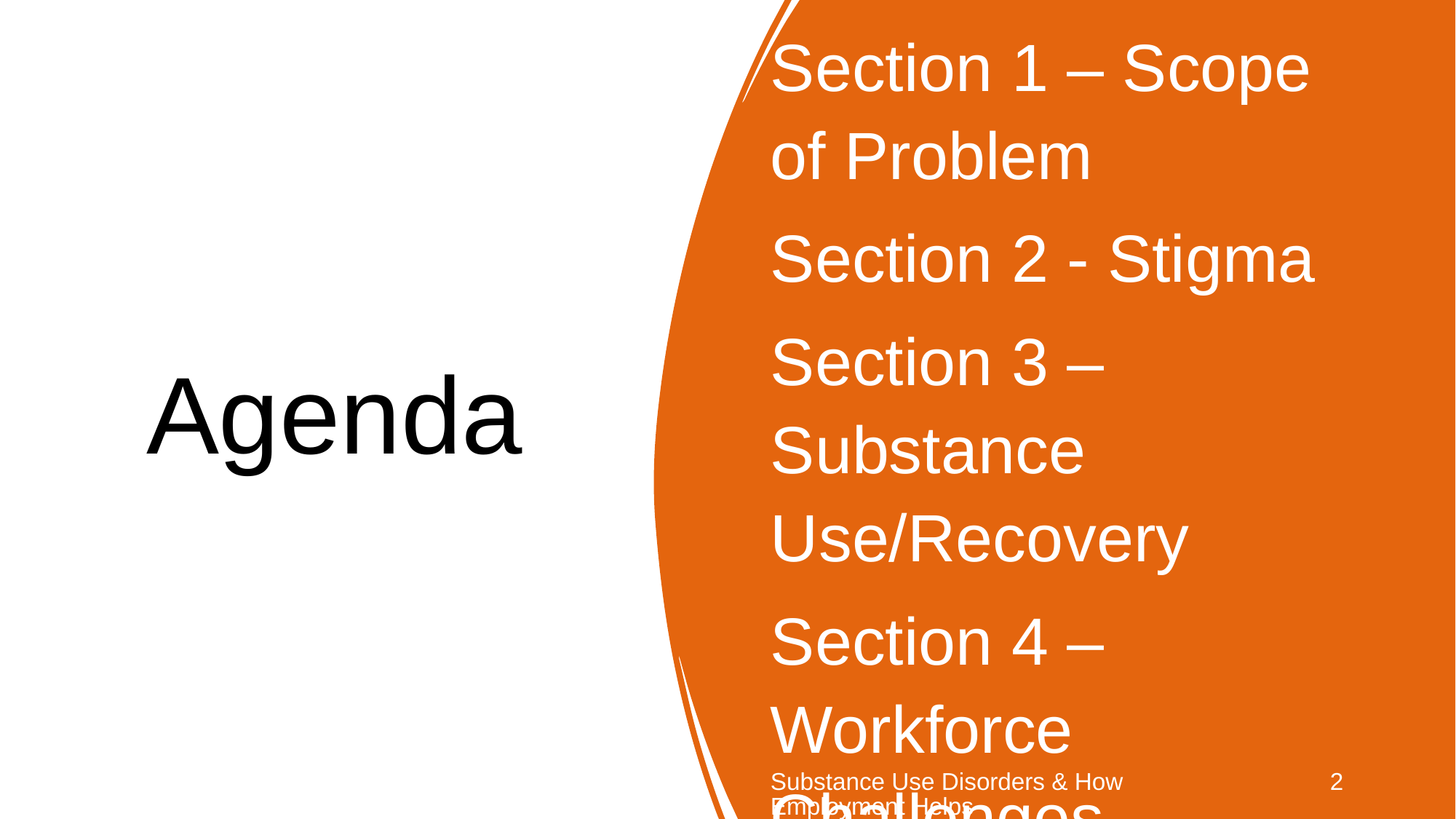

# Agenda
Section 1 – Scope of Problem
Section 2 - Stigma
Section 3 – Substance Use/Recovery
Section 4 – Workforce Challenges
Substance Use Disorders & How Employment Helps
2